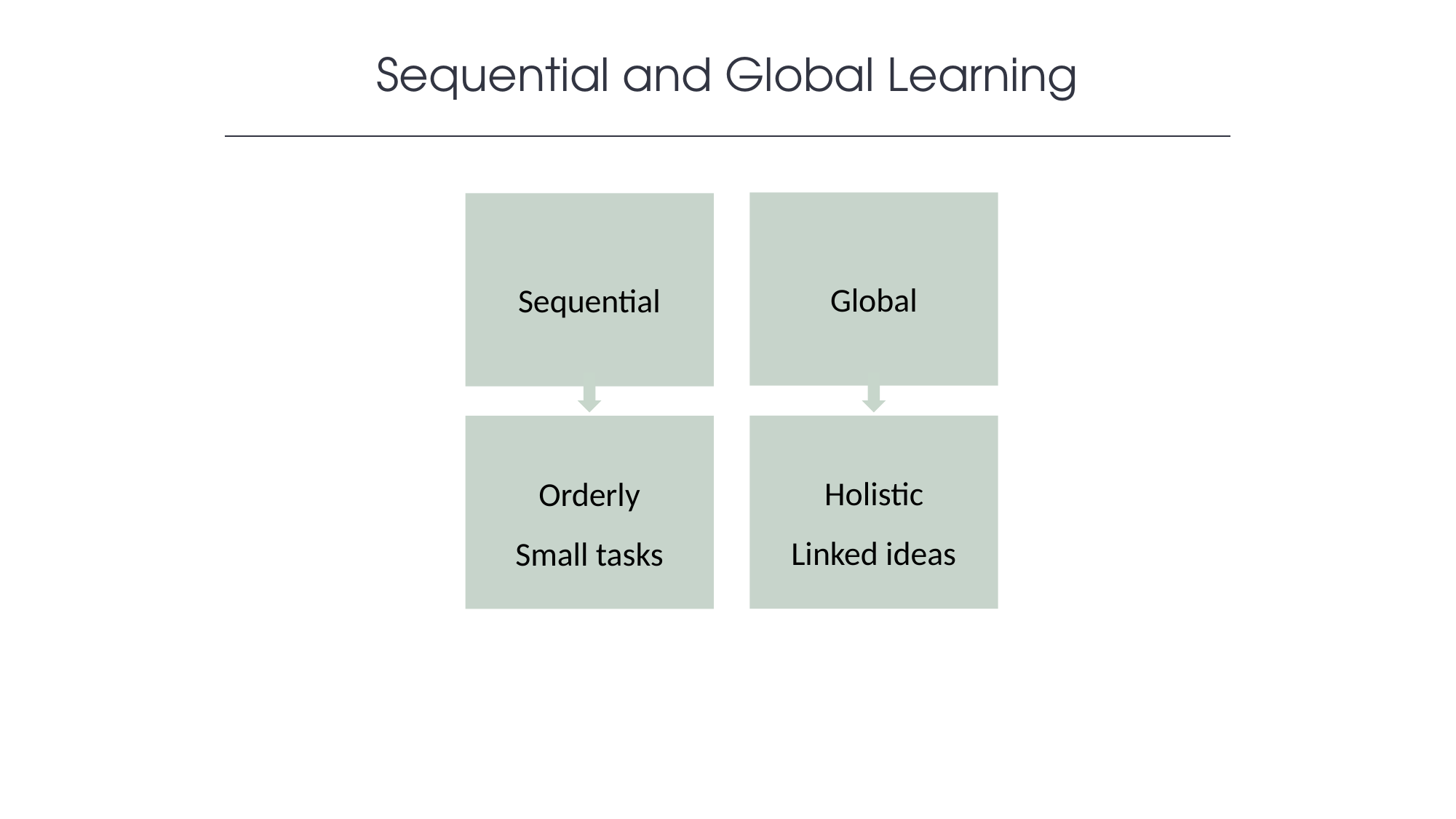

Sequential and Global Learning
HAWKES LEARNING

Global

Sequential

Holistic Linked ideas

Orderly Small tasks